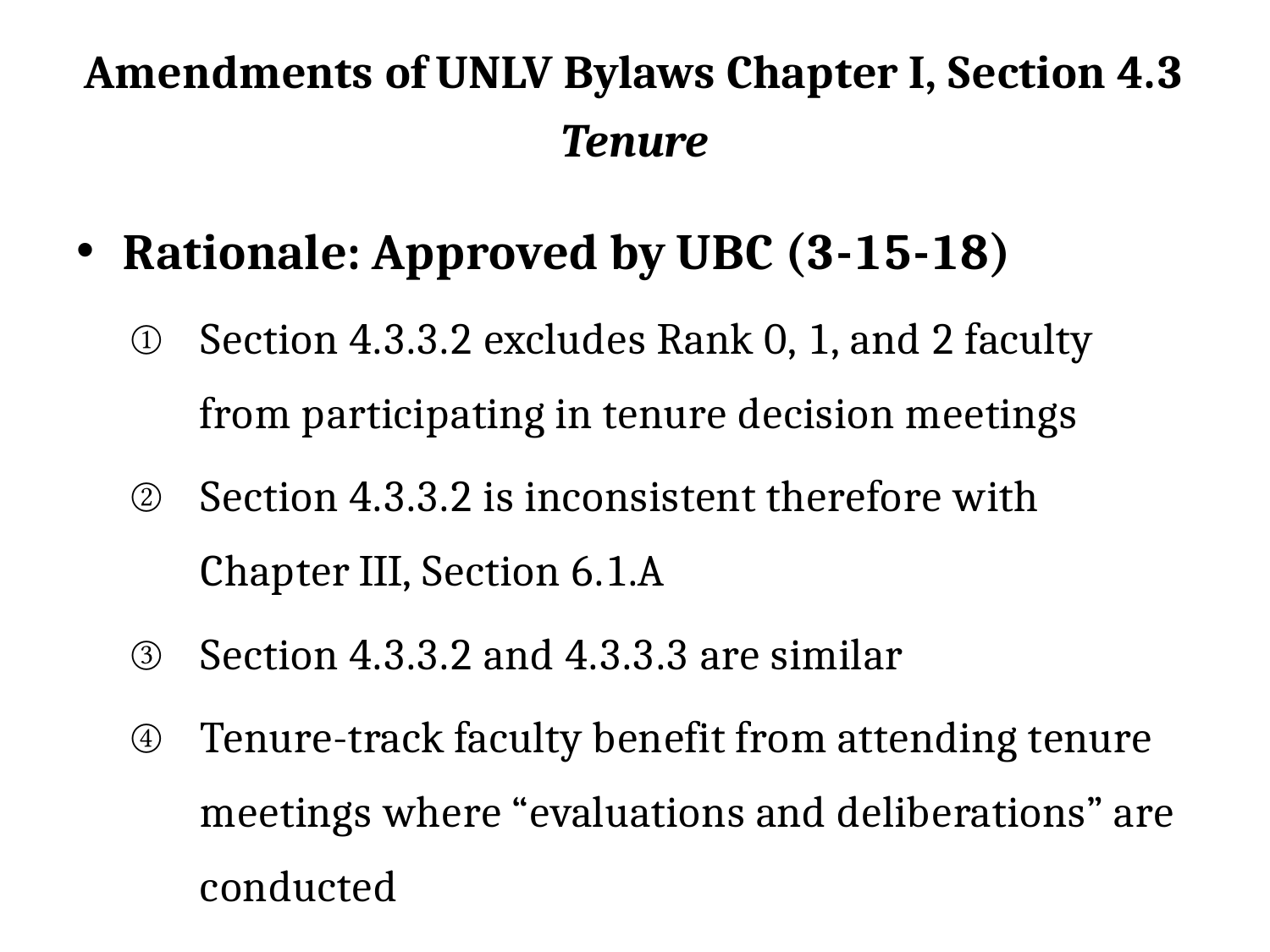

Amendments of UNLV Bylaws Chapter I, Section 4.3 Tenure
Rationale: Approved by UBC (3-15-18)
Section 4.3.3.2 excludes Rank 0, 1, and 2 faculty from participating in tenure decision meetings
Section 4.3.3.2 is inconsistent therefore with Chapter III, Section 6.1.A
Section 4.3.3.2 and 4.3.3.3 are similar
Tenure-track faculty benefit from attending tenure meetings where “evaluations and deliberations” are conducted